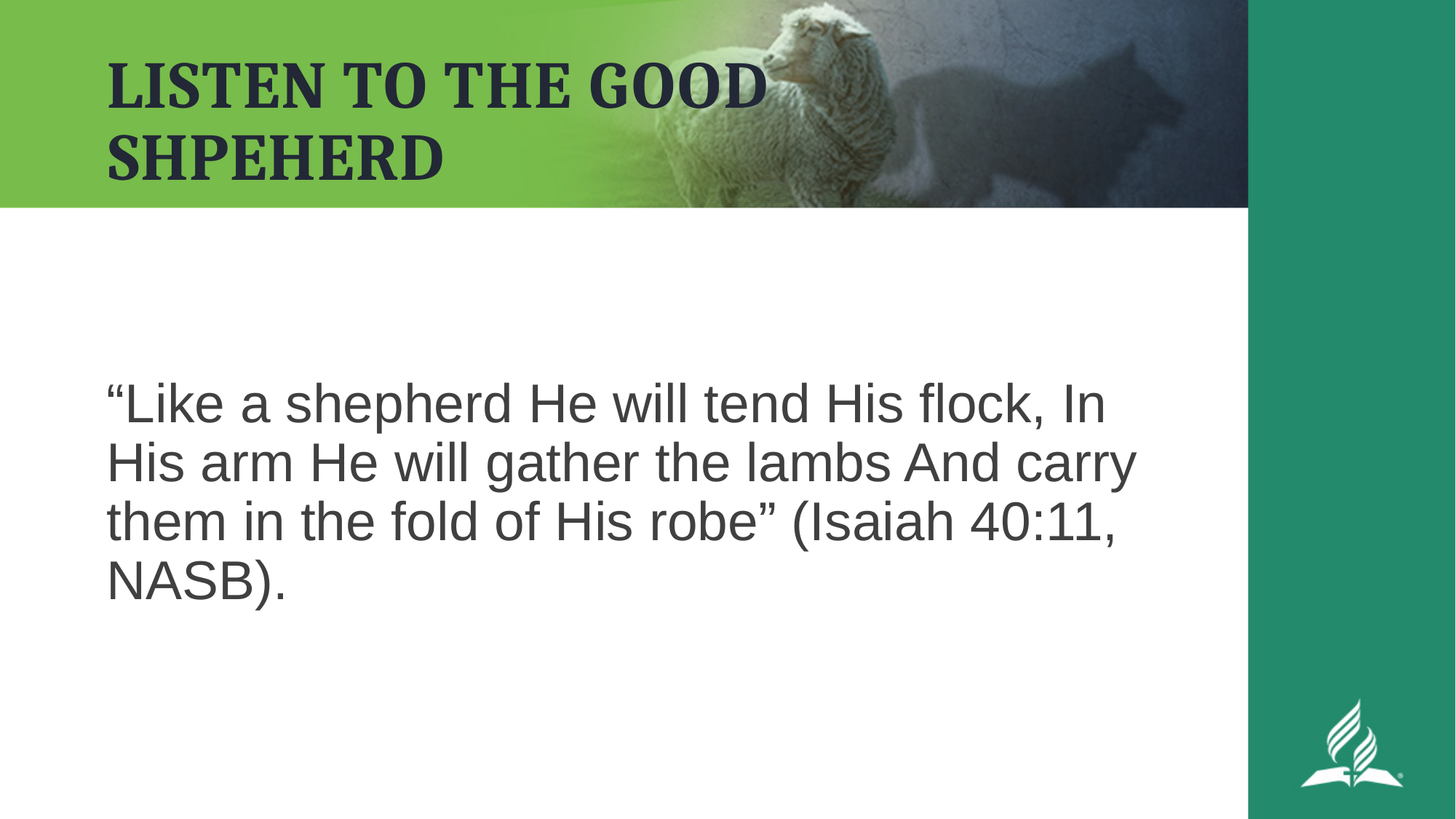

# LISTEN TO THE GOOD SHPEHERD
“Like a shepherd He will tend His flock, In His arm He will gather the lambs And carry them in the fold of His robe” (Isaiah 40:11, NASB).